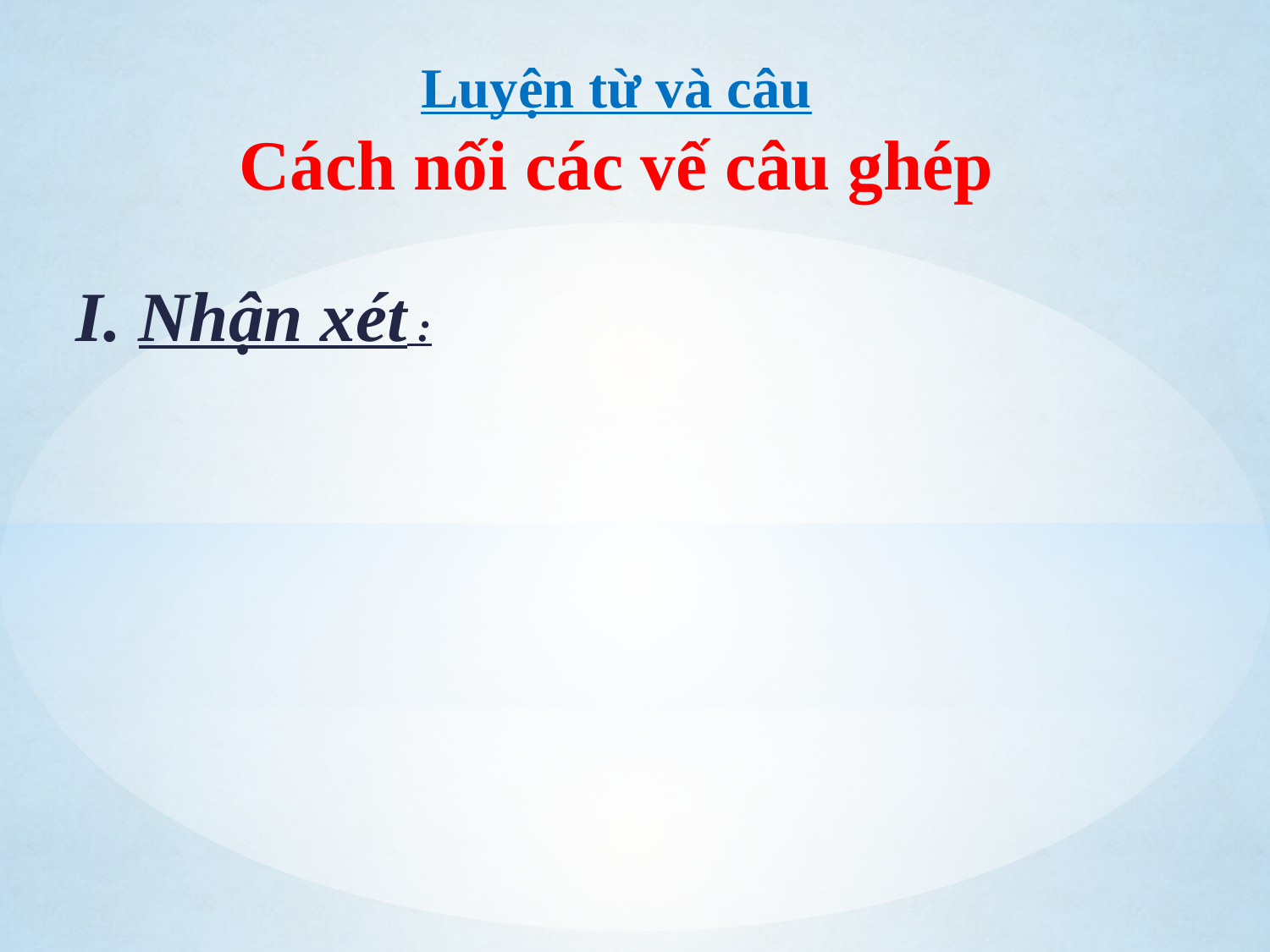

Luyện từ và câu
Cách nối các vế câu ghép
I. Nhận xét :